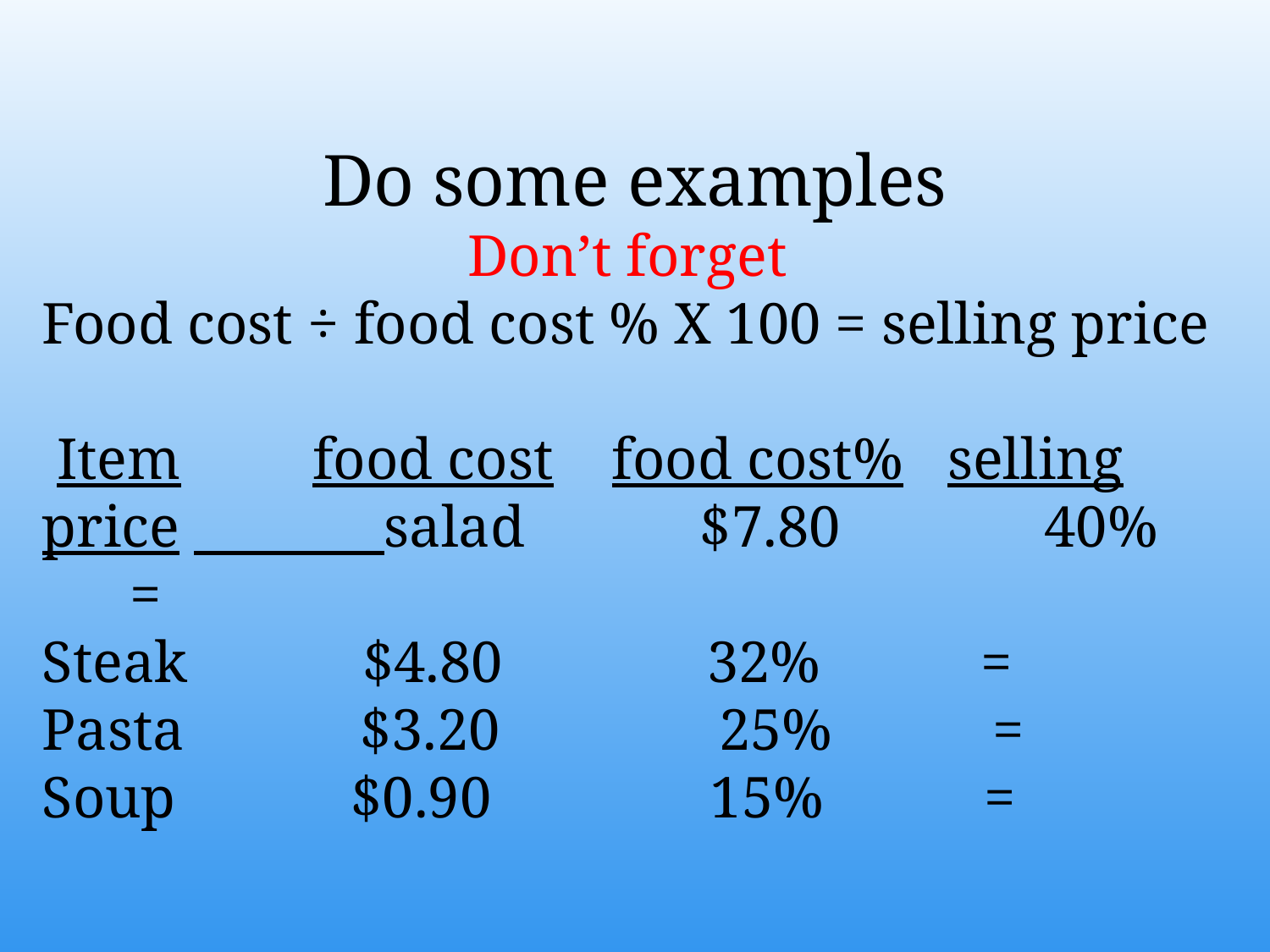

Do some examples
Don’t forget
Food cost ÷ food cost % X 100 = selling price

 Item         food cost    food cost%   selling price              salad            $7.80              40%           =
Steak            $4.80              32%           =
Pasta            $3.20               25%           =
Soup            $0.90               15%           =